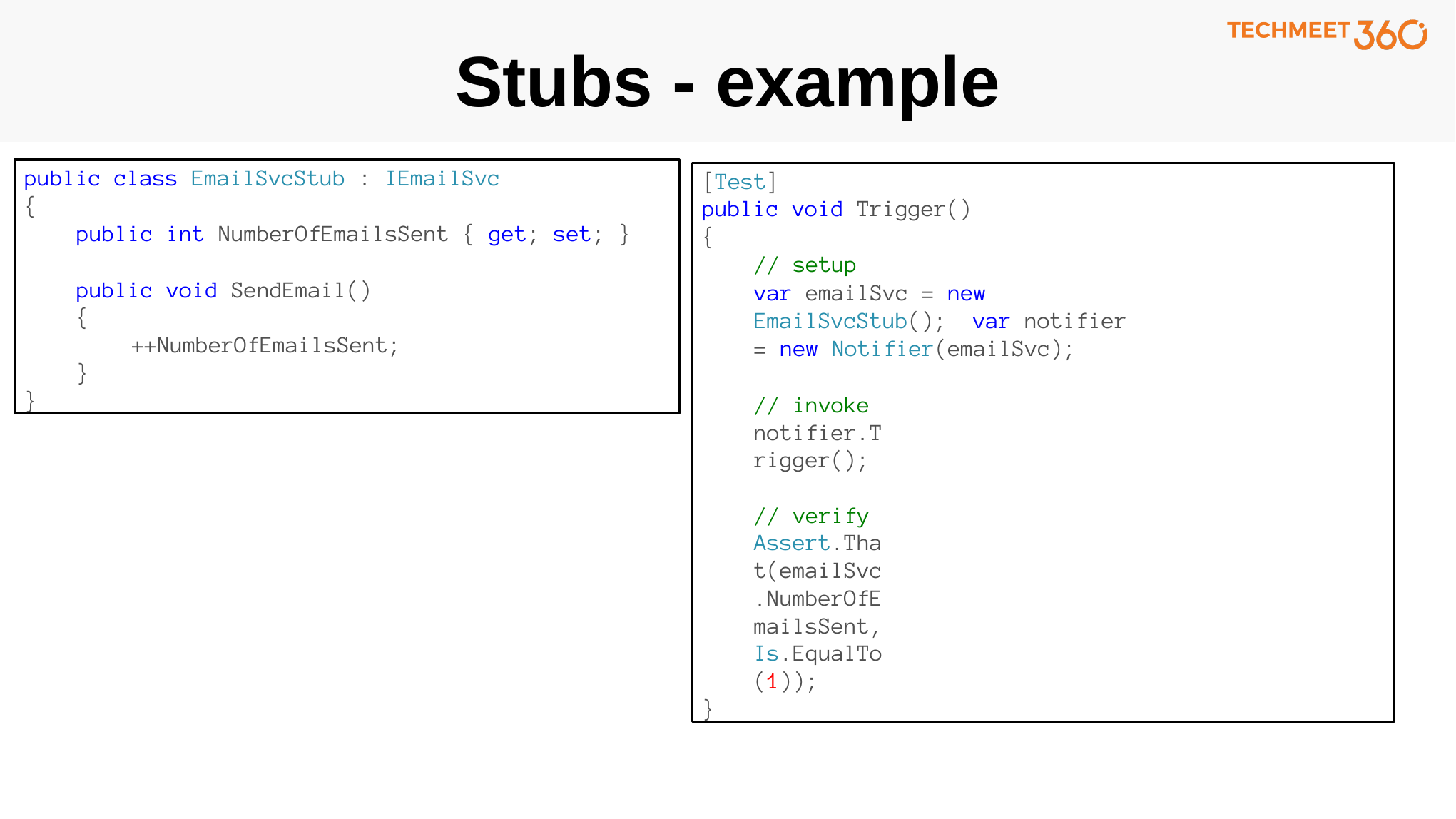

# Stubs - example
public class EmailSvcStub : IEmailSvc
{
public int NumberOfEmailsSent { get; set; }

public void SendEmail()
{
++NumberOfEmailsSent;
}
}
[Test]
public void Trigger()
{
// setup
var emailSvc = new EmailSvcStub();  var notifier = new Notifier(emailSvc);

// invoke  notifier.Trigger();

// verify
Assert.That(emailSvc.NumberOfEmailsSent, Is.EqualTo(1));
}